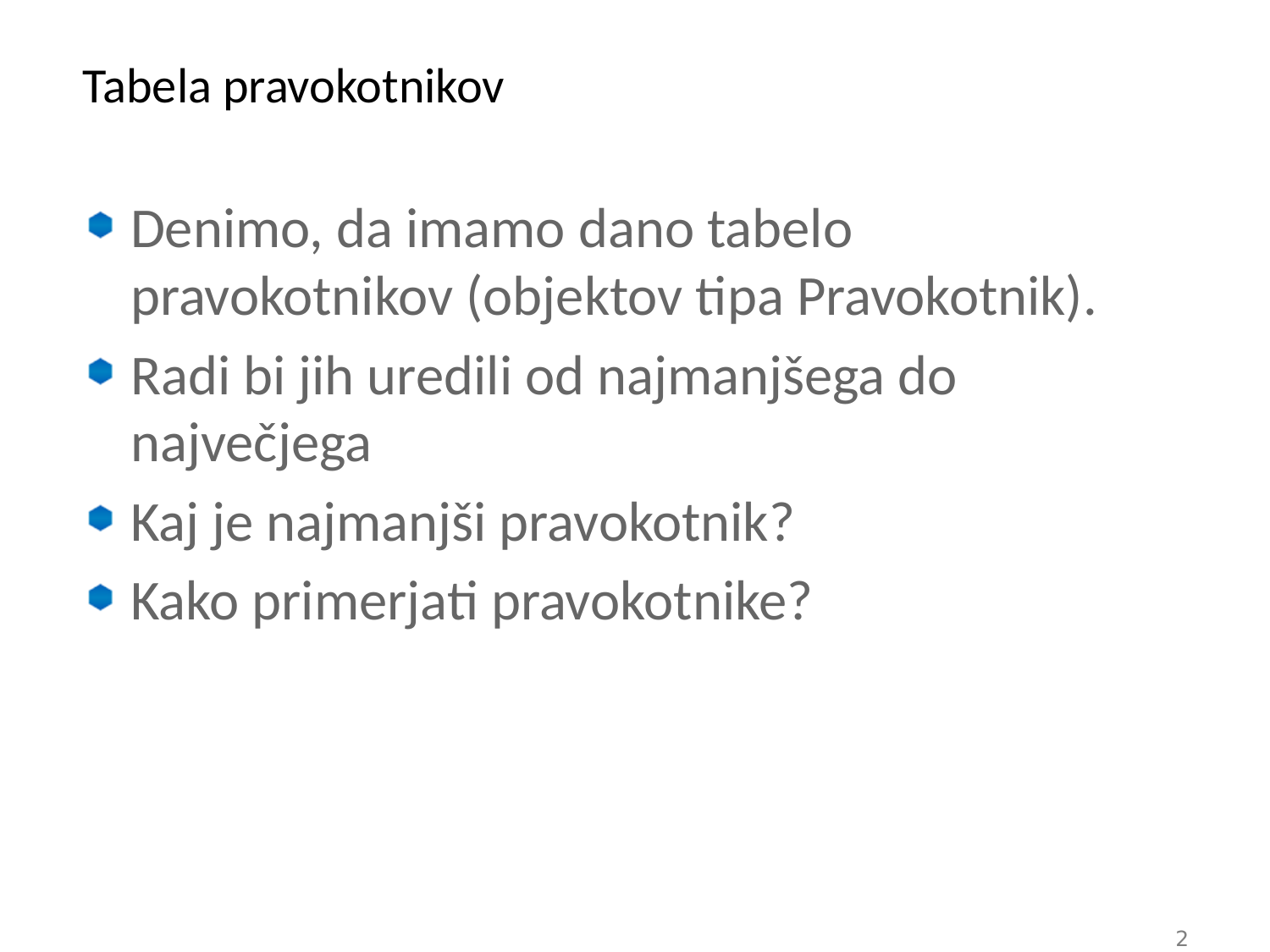

# Tabela pravokotnikov
Denimo, da imamo dano tabelo pravokotnikov (objektov tipa Pravokotnik).
Radi bi jih uredili od najmanjšega do največjega
Kaj je najmanjši pravokotnik?
Kako primerjati pravokotnike?

2